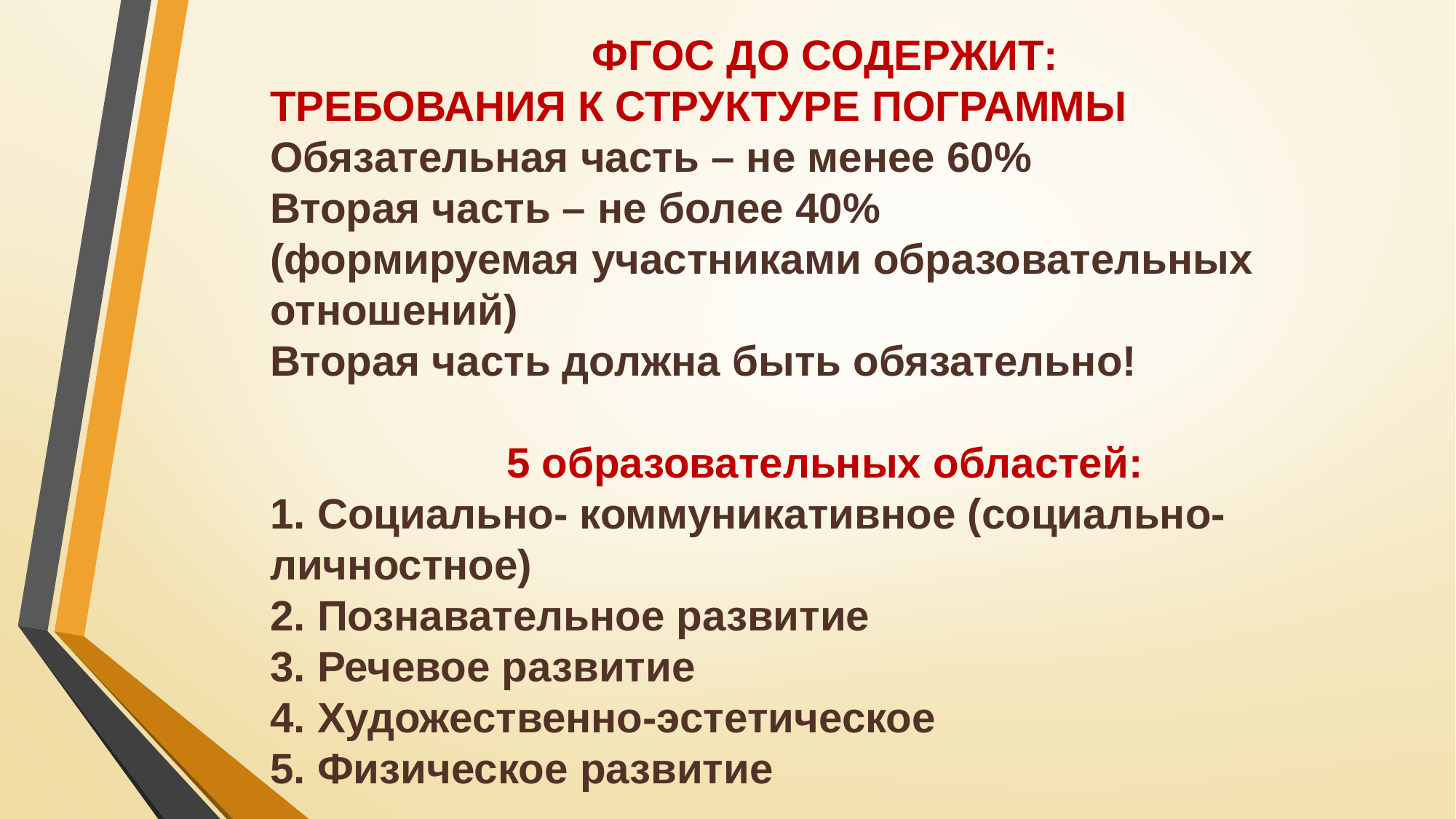

ФГОС ДО СОДЕРЖИТ:
ТРЕБОВАНИЯ К СТРУКТУРЕ ПОГРАММЫ
Обязательная часть – не менее 60%
Вторая часть – не более 40%
(формируемая участниками образовательных отношений)
Вторая часть должна быть обязательно!

5 образовательных областей:
1. Социально- коммуникативное (социально-личностное)
2. Познавательное развитие
3. Речевое развитие
4. Художественно-эстетическое
5. Физическое развитие